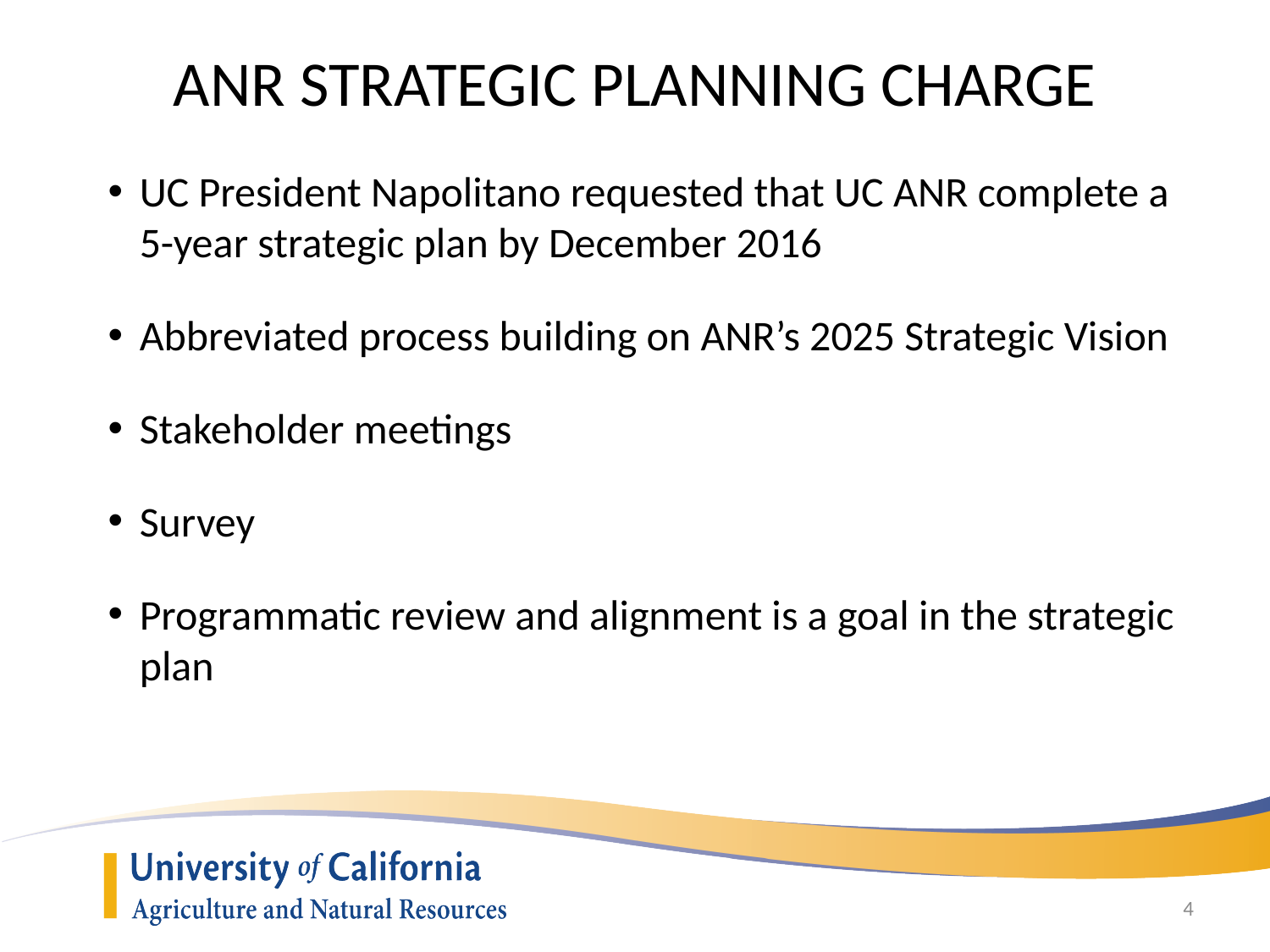

# ANR STRATEGIC PLANNING CHARGE
UC President Napolitano requested that UC ANR complete a 5-year strategic plan by December 2016
Abbreviated process building on ANR’s 2025 Strategic Vision
Stakeholder meetings
Survey
Programmatic review and alignment is a goal in the strategic plan

4